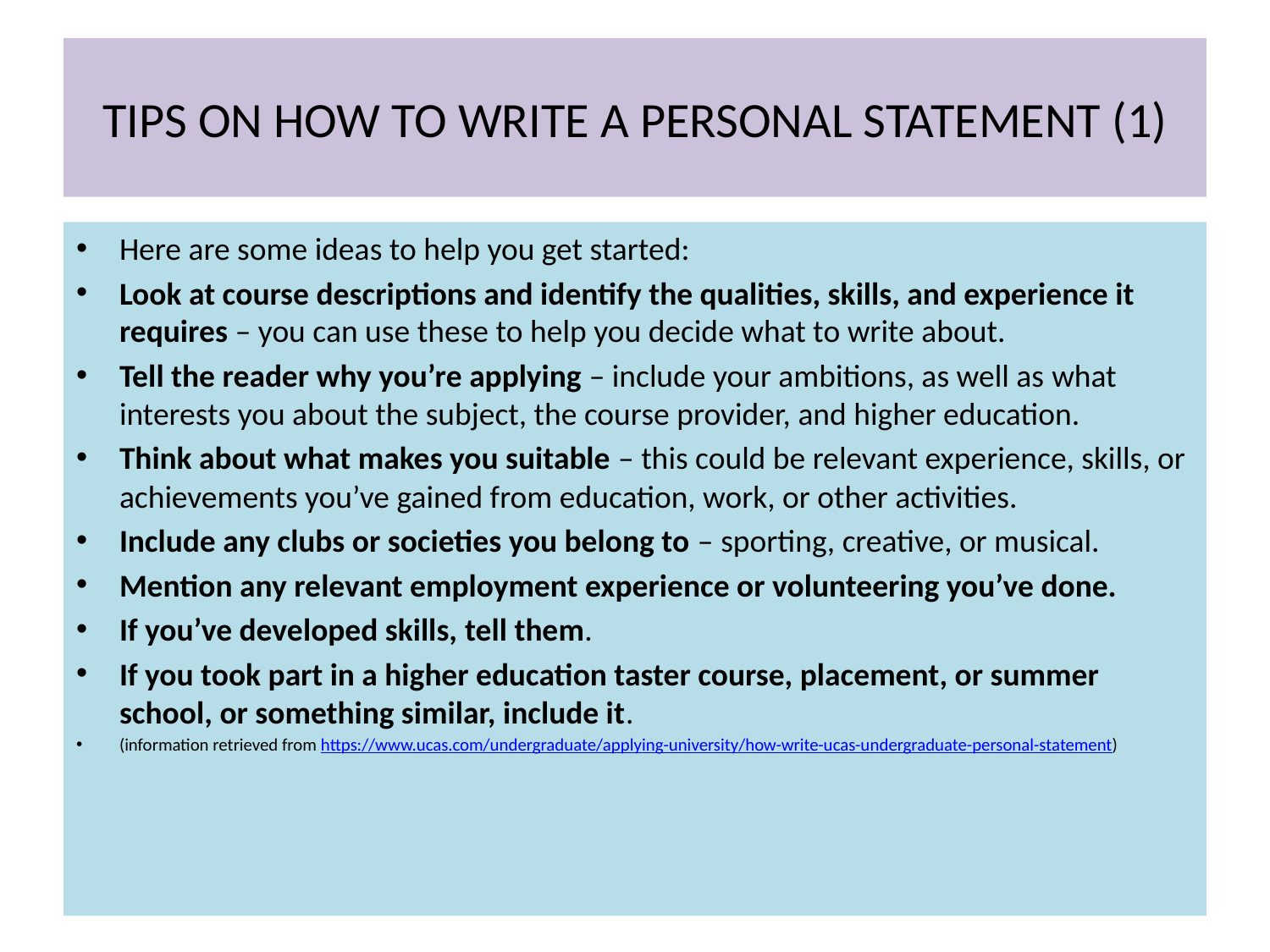

# TIPS ON HOW TO WRITE A PERSONAL STATEMENT (1)
Here are some ideas to help you get started:
Look at course descriptions and identify the qualities, skills, and experience it requires – you can use these to help you decide what to write about.
Tell the reader why you’re applying – include your ambitions, as well as what interests you about the subject, the course provider, and higher education.
Think about what makes you suitable – this could be relevant experience, skills, or achievements you’ve gained from education, work, or other activities.
Include any clubs or societies you belong to – sporting, creative, or musical.
Mention any relevant employment experience or volunteering you’ve done.
If you’ve developed skills, tell them.
If you took part in a higher education taster course, placement, or summer school, or something similar, include it.
(information retrieved from https://www.ucas.com/undergraduate/applying-university/how-write-ucas-undergraduate-personal-statement)